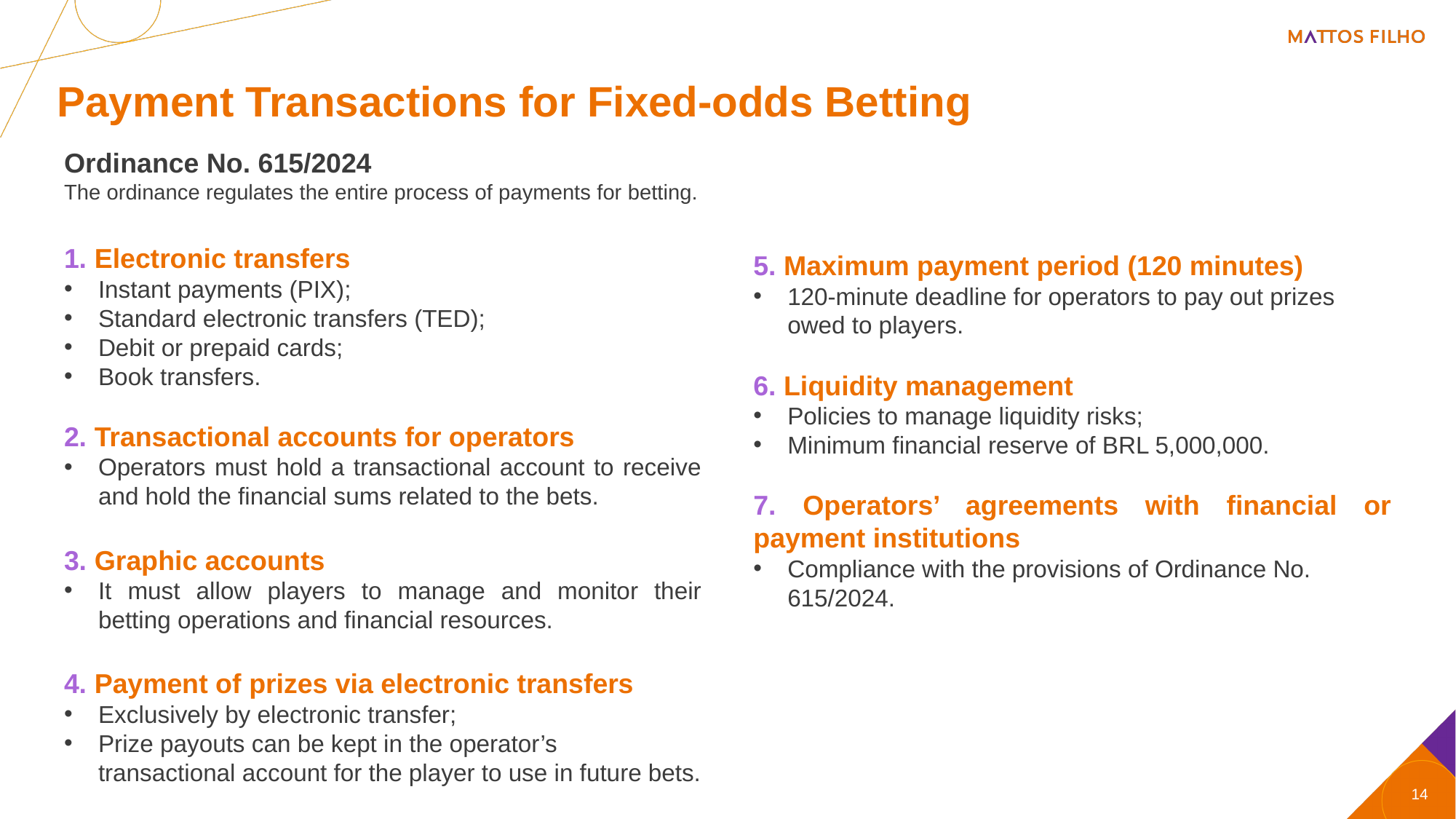

Payment Transactions for Fixed-odds Betting
Ordinance No. 615/2024
The ordinance regulates the entire process of payments for betting.

5. Maximum payment period (120 minutes)
120-minute deadline for operators to pay out prizes owed to players.

6. Liquidity management
Policies to manage liquidity risks;
Minimum financial reserve of BRL 5,000,000.

7. Operators’ agreements with financial or payment institutions
Compliance with the provisions of Ordinance No. 615/2024.
1. Electronic transfers
Instant payments (PIX);
Standard electronic transfers (TED);
Debit or prepaid cards;
Book transfers.
2. Transactional accounts for operators
Operators must hold a transactional account to receive and hold the financial sums related to the bets.

3. Graphic accounts
It must allow players to manage and monitor their betting operations and financial resources.

4. Payment of prizes via electronic transfers
Exclusively by electronic transfer;
Prize payouts can be kept in the operator’s transactional account for the player to use in future bets.